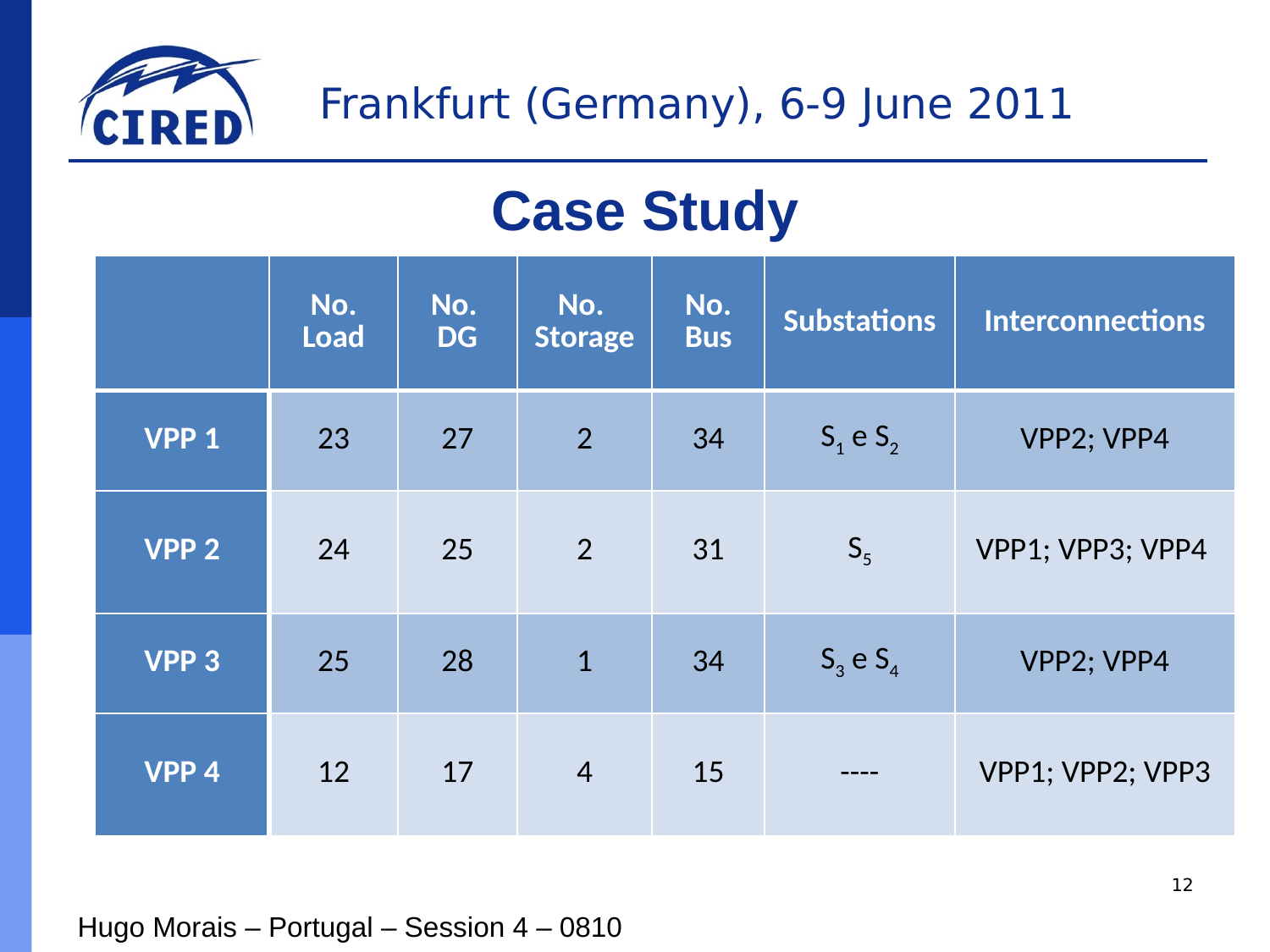

Case Study
|  | No. Load | No. DG | No. Storage | No. Bus | Substations | Interconnections |
| --- | --- | --- | --- | --- | --- | --- |
| VPP 1 | 23 | 27 | 2 | 34 | S1 e S2 | VPP2; VPP4 |
| VPP 2 | 24 | 25 | 2 | 31 | S5 | VPP1; VPP3; VPP4 |
| VPP 3 | 25 | 28 | 1 | 34 | S3 e S4 | VPP2; VPP4 |
| VPP 4 | 12 | 17 | 4 | 15 | ---- | VPP1; VPP2; VPP3 |
12
Hugo Morais – Portugal – Session 4 – 0810